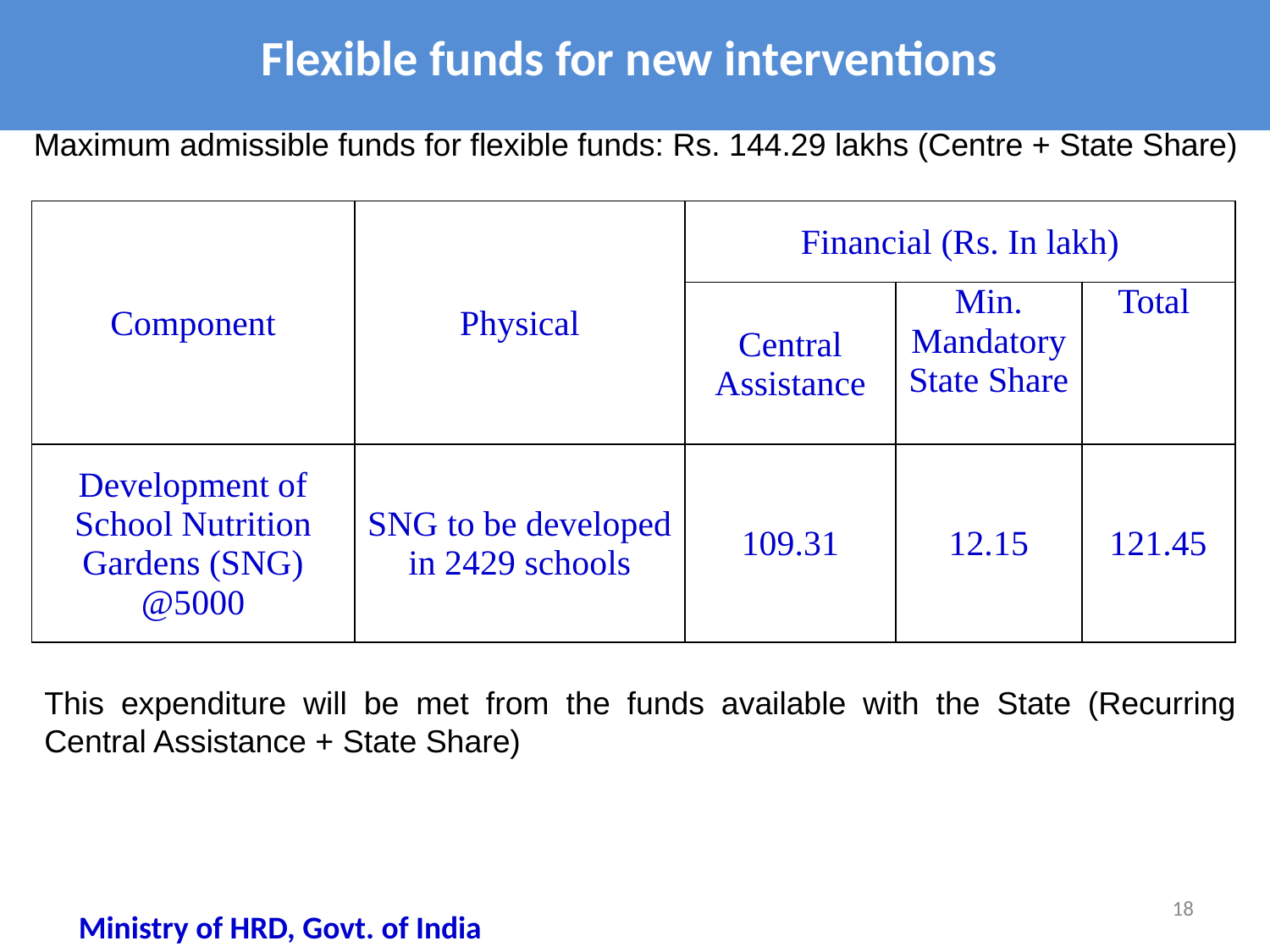

# Flexible funds for new interventions
Maximum admissible funds for flexible funds: Rs. 144.29 lakhs (Centre + State Share)
| Component | Physical | Financial (Rs. In lakh) |  |  |
| --- | --- | --- | --- | --- |
|  |  | Central Assistance | Min. Mandatory State Share | Total |
| Development of School Nutrition Gardens (SNG) @5000 | SNG to be developed in 2429 schools | 109.31 | 12.15 | 121.45 |
This expenditure will be met from the funds available with the State (Recurring Central Assistance + State Share)
18
Ministry of HRD, Govt. of India